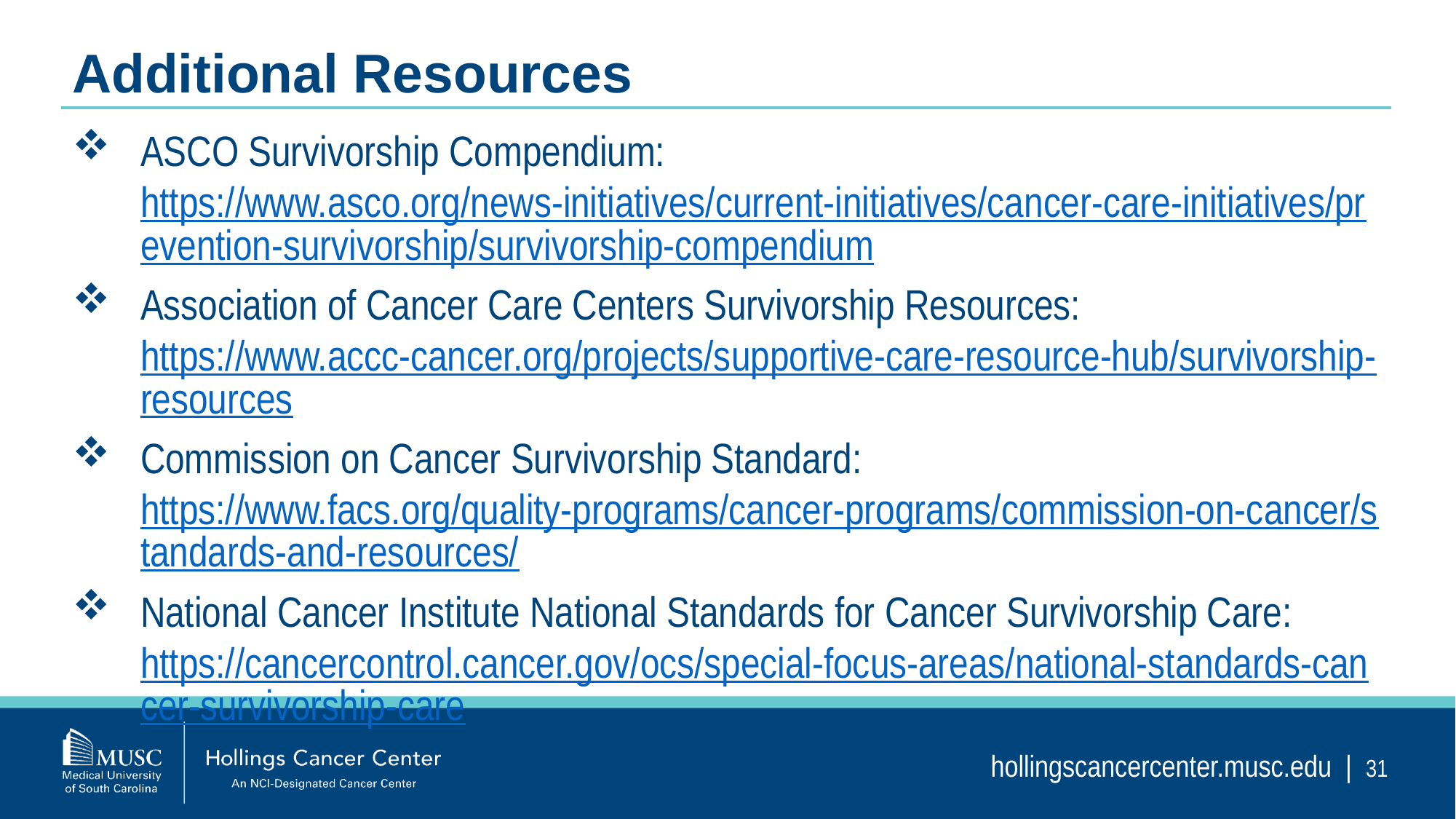

Additional Resources
ASCO Survivorship Compendium: https://www.asco.org/news-initiatives/current-initiatives/cancer-care-initiatives/prevention-survivorship/survivorship-compendium
Association of Cancer Care Centers Survivorship Resources: https://www.accc-cancer.org/projects/supportive-care-resource-hub/survivorship-resources
Commission on Cancer Survivorship Standard: https://www.facs.org/quality-programs/cancer-programs/commission-on-cancer/standards-and-resources/
National Cancer Institute National Standards for Cancer Survivorship Care: https://cancercontrol.cancer.gov/ocs/special-focus-areas/national-standards-cancer-survivorship-care